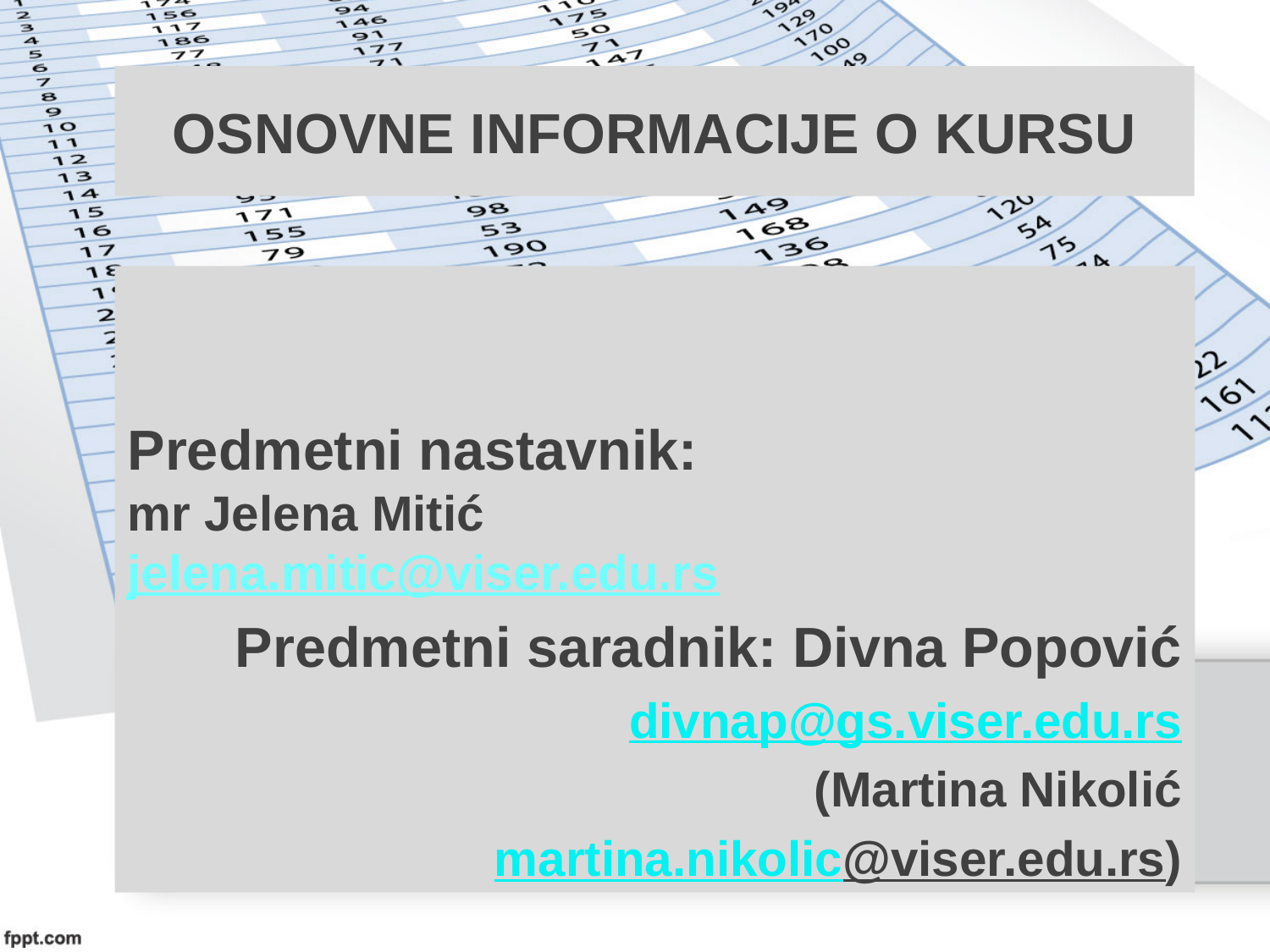

# Osnovne informacije o kursu
Predmetni nastavnik:
mr Jelena Mitić
jelena.mitic@viser.edu.rs
Predmetni saradnik: Divna Popović
divnap@gs.viser.edu.rs
(Martina Nikolić
martina.nikolic@viser.edu.rs)